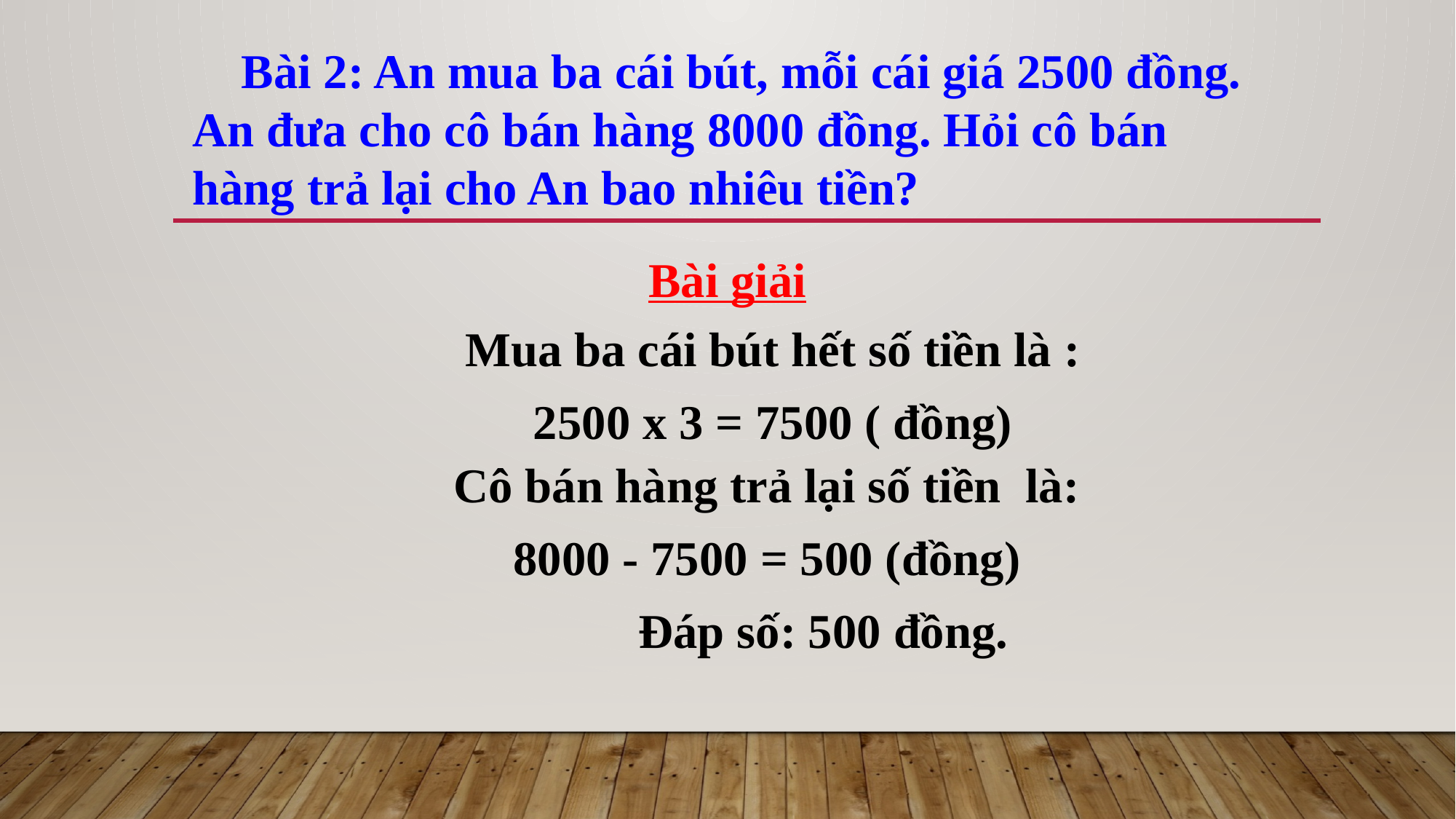

Bài 2: An mua ba cái bút, mỗi cái giá 2500 đồng. An đưa cho cô bán hàng 8000 đồng. Hỏi cô bán hàng trả lại cho An bao nhiêu tiền?

Bài giải
Mua ba cái bút hết số tiền là :
2500 x 3 = 7500 ( đồng)
Cô bán hàng trả lại số tiền  là:
8000 - 7500 = 500 (đồng)
Đáp số: 500 đồng.